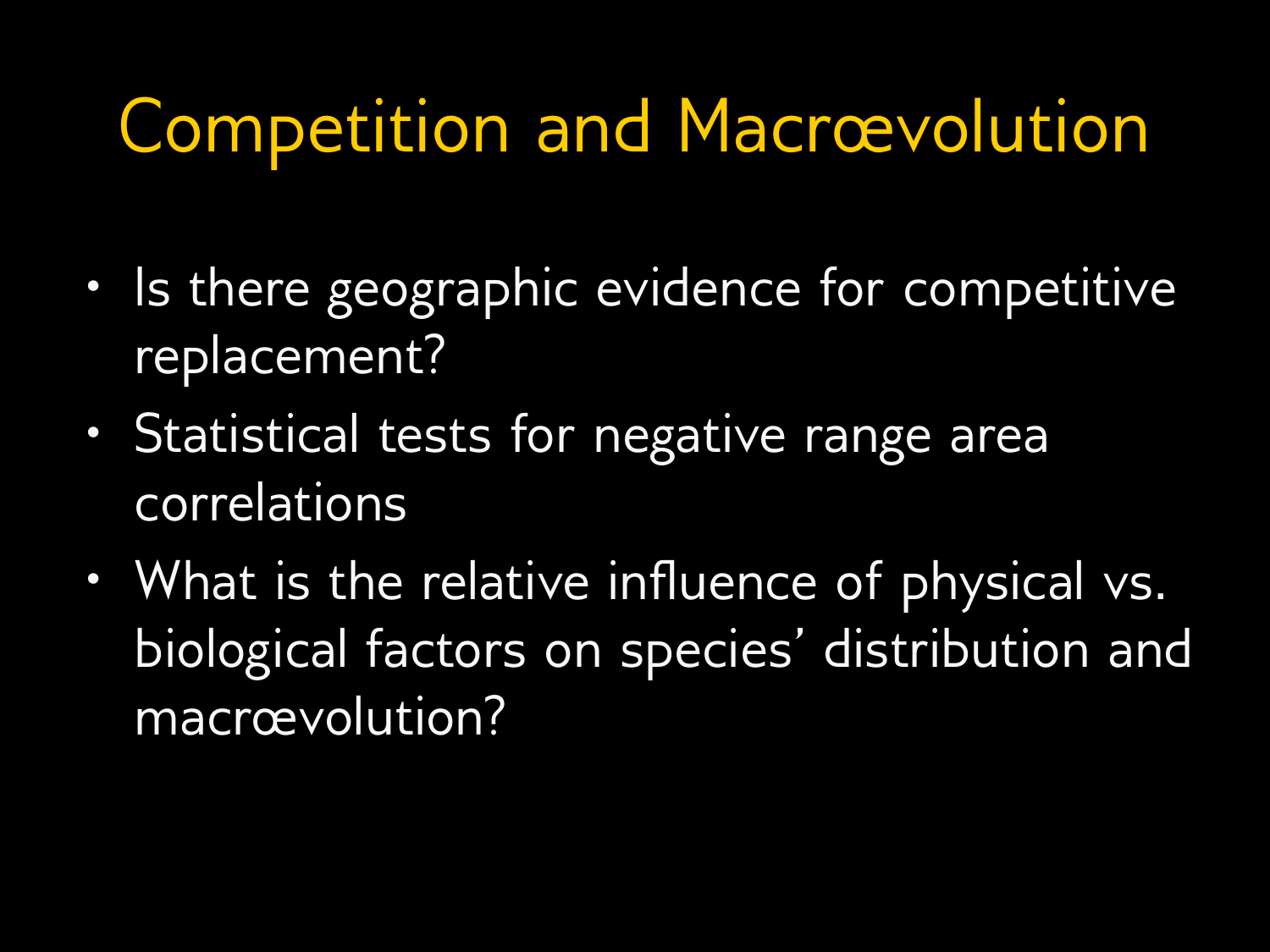

# Competition and Macroevolution
Is there geographic evidence for competitive replacement?
Statistical tests for negative range area correlations
What is the relative influence of physical vs. biological factors on species’ distribution and macroevolution?